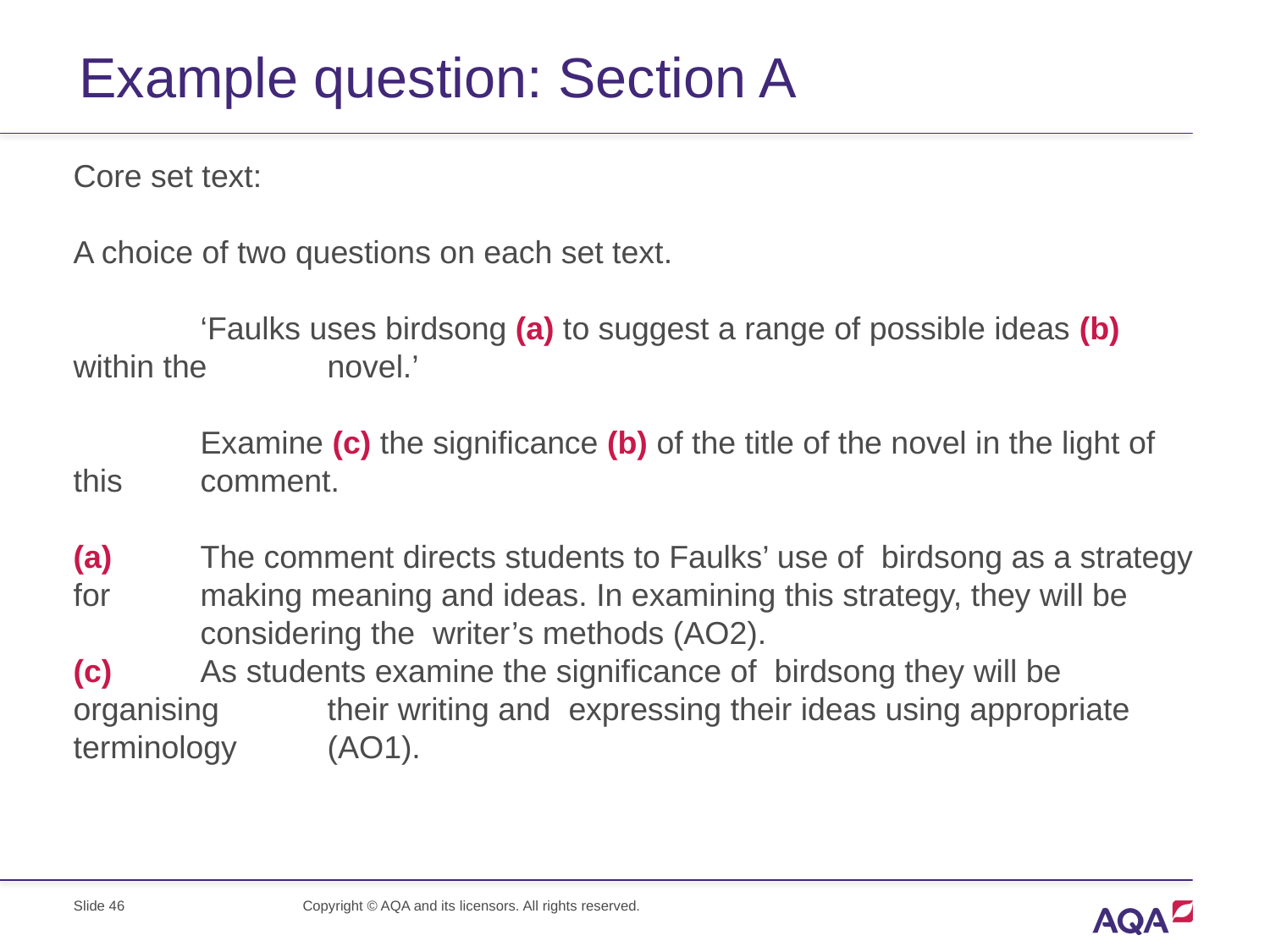

# Example question: Section A
Core set text:

A choice of two questions on each set text.

	‘Faulks uses birdsong (a) to suggest a range of possible ideas (b) within the 	novel.’

	Examine (c) the significance (b) of the title of the novel in the light of this 	comment.

(a)	The comment directs students to Faulks’ use of  birdsong as a strategy for 	making meaning and ideas. In examining this strategy, they will be 	considering the  writer’s methods (AO2).
(c)	As students examine the significance of  birdsong they will be organising 	their writing and  expressing their ideas using appropriate terminology 	(AO1).

Slide 46
Copyright © AQA and its licensors. All rights reserved.